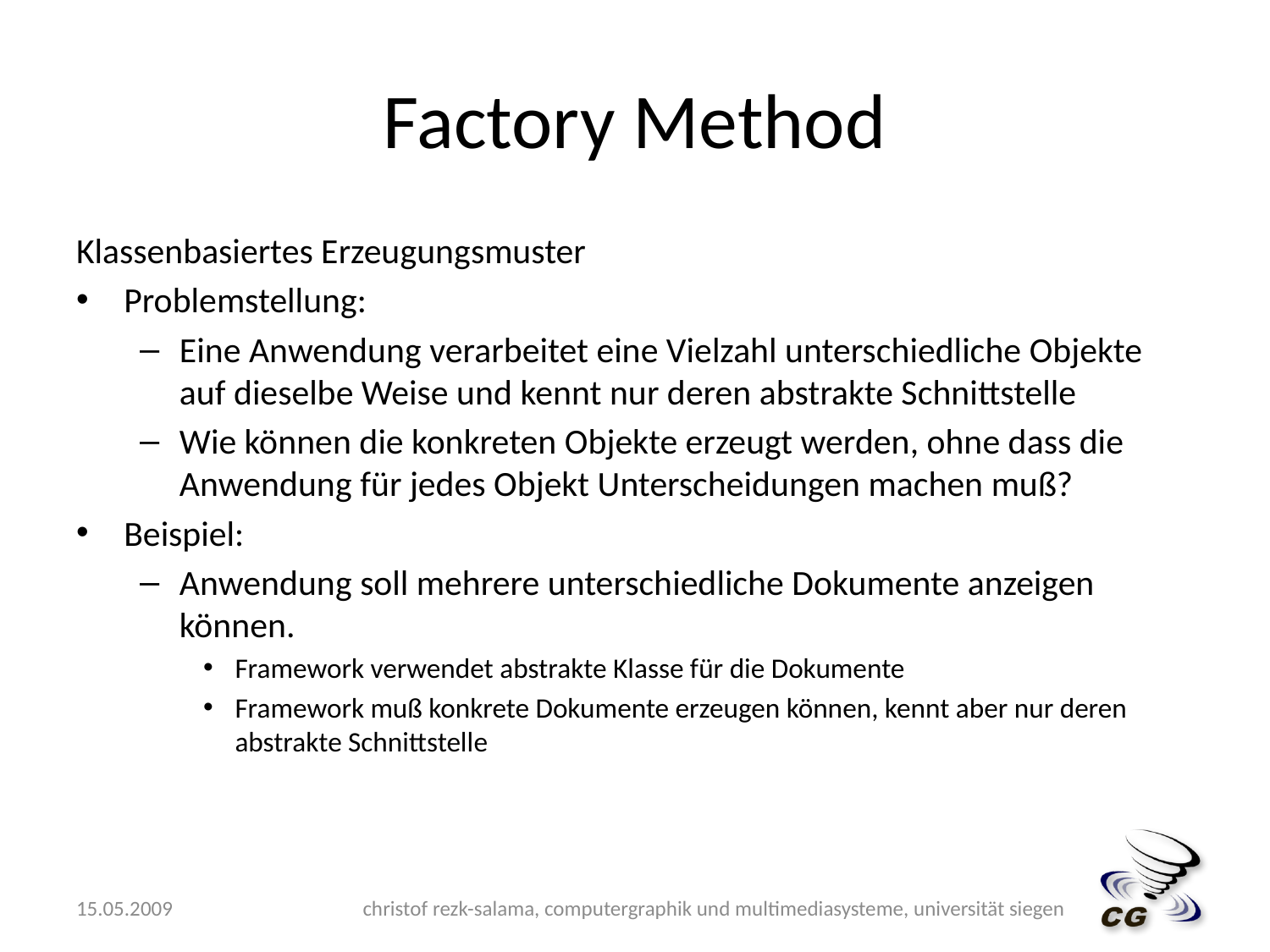

# Factory Method
Klassenbasiertes Erzeugungsmuster
Problemstellung:
Eine Anwendung verarbeitet eine Vielzahl unterschiedliche Objekte auf dieselbe Weise und kennt nur deren abstrakte Schnittstelle
Wie können die konkreten Objekte erzeugt werden, ohne dass die Anwendung für jedes Objekt Unterscheidungen machen muß?
Beispiel:
Anwendung soll mehrere unterschiedliche Dokumente anzeigen können.
Framework verwendet abstrakte Klasse für die Dokumente
Framework muß konkrete Dokumente erzeugen können, kennt aber nur deren abstrakte Schnittstelle
15.05.2009
christof rezk-salama, computergraphik und multimediasysteme, universität siegen